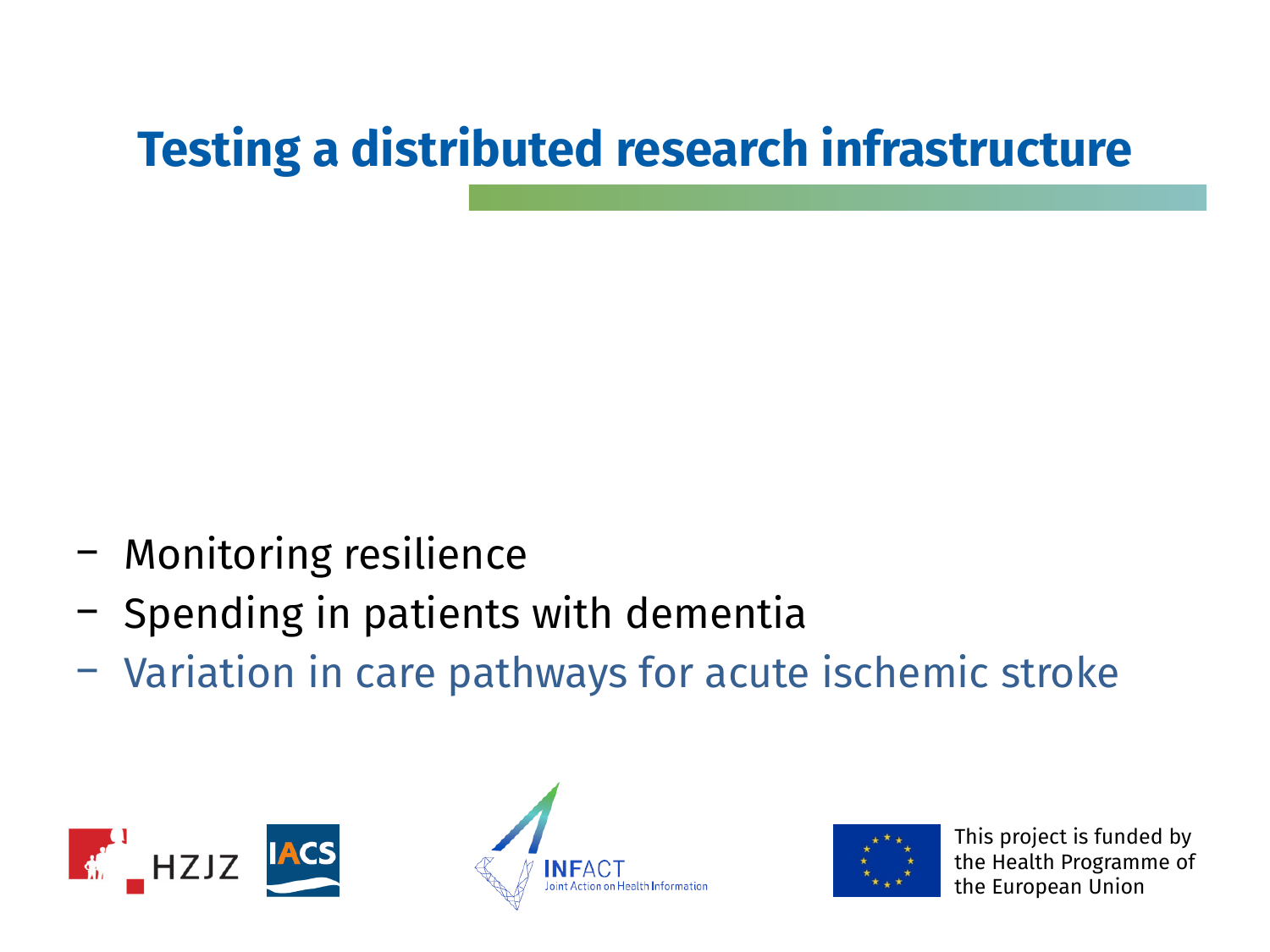

# Testing a distributed research infrastructure

Monitoring resilience
Spending in patients with dementia
Variation in care pathways for acute ischemic stroke